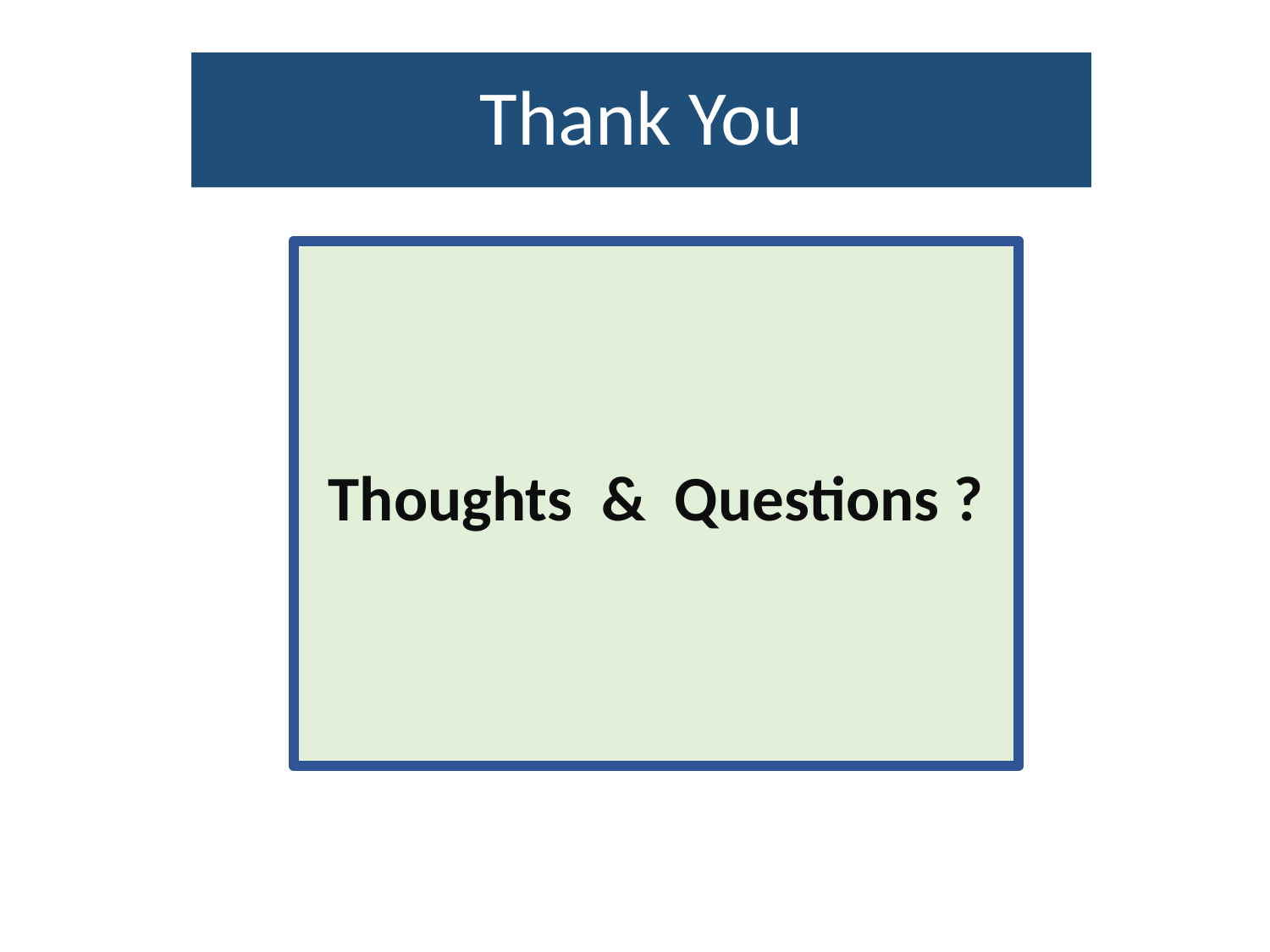

# Thank You

Thoughts  &  Questions ?